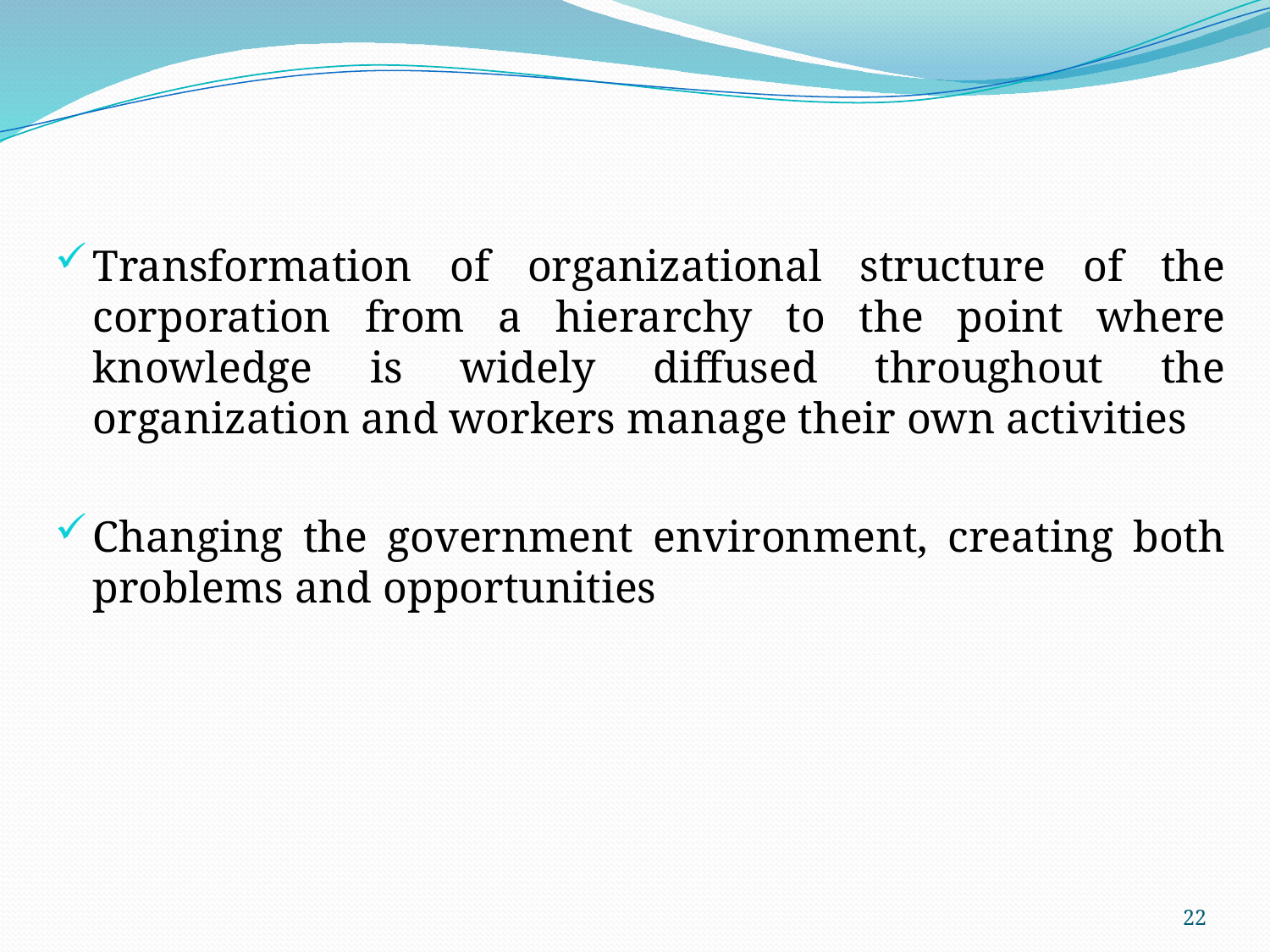

Transformation of organizational structure of the corporation from a hierarchy to the point where knowledge is widely diffused throughout the organization and workers manage their own activities

Changing the government environment, creating both problems and opportunities
22